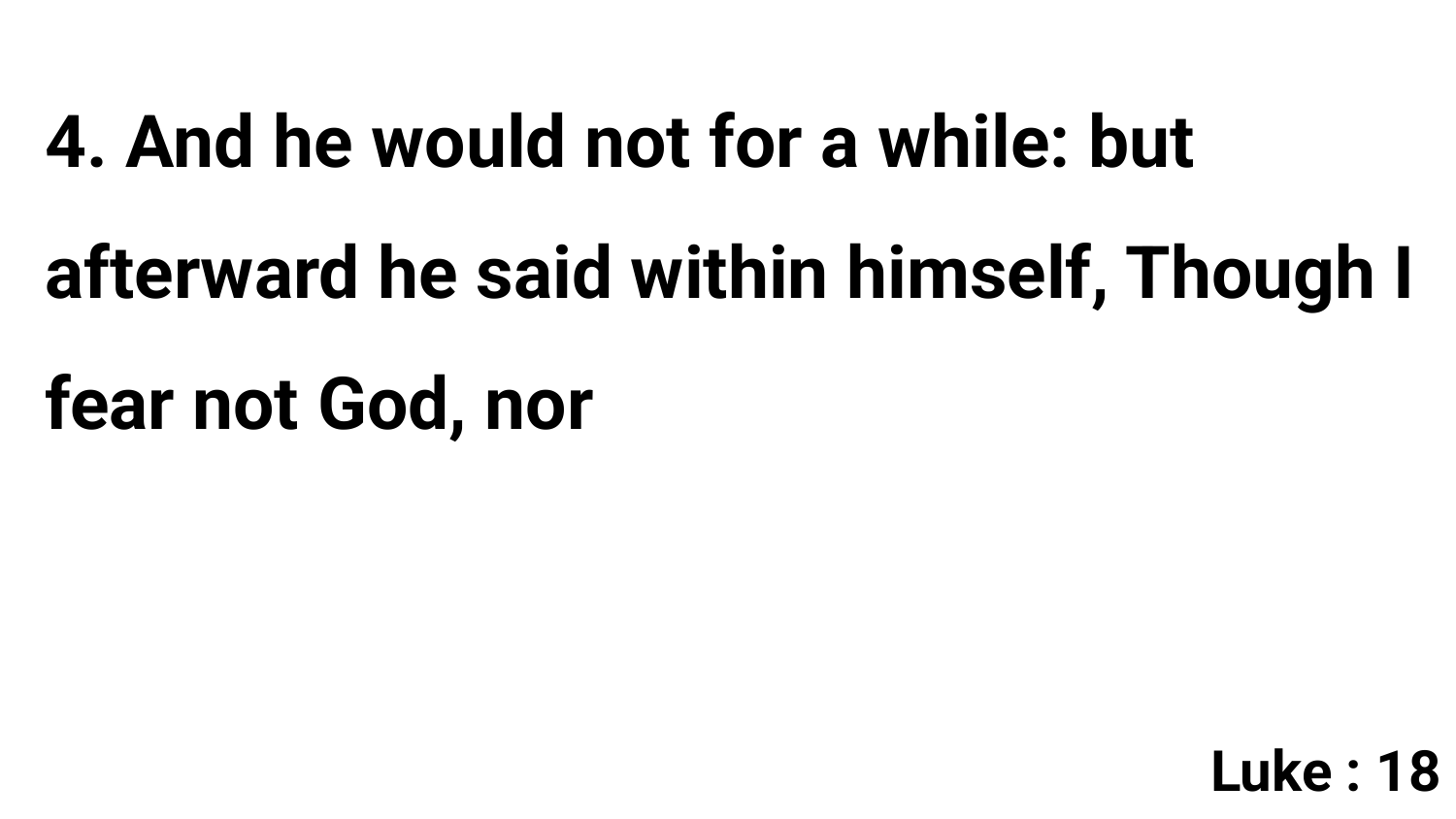

4. And he would not for a while: but afterward he said within himself, Though I fear not God, nor
Luke : 18